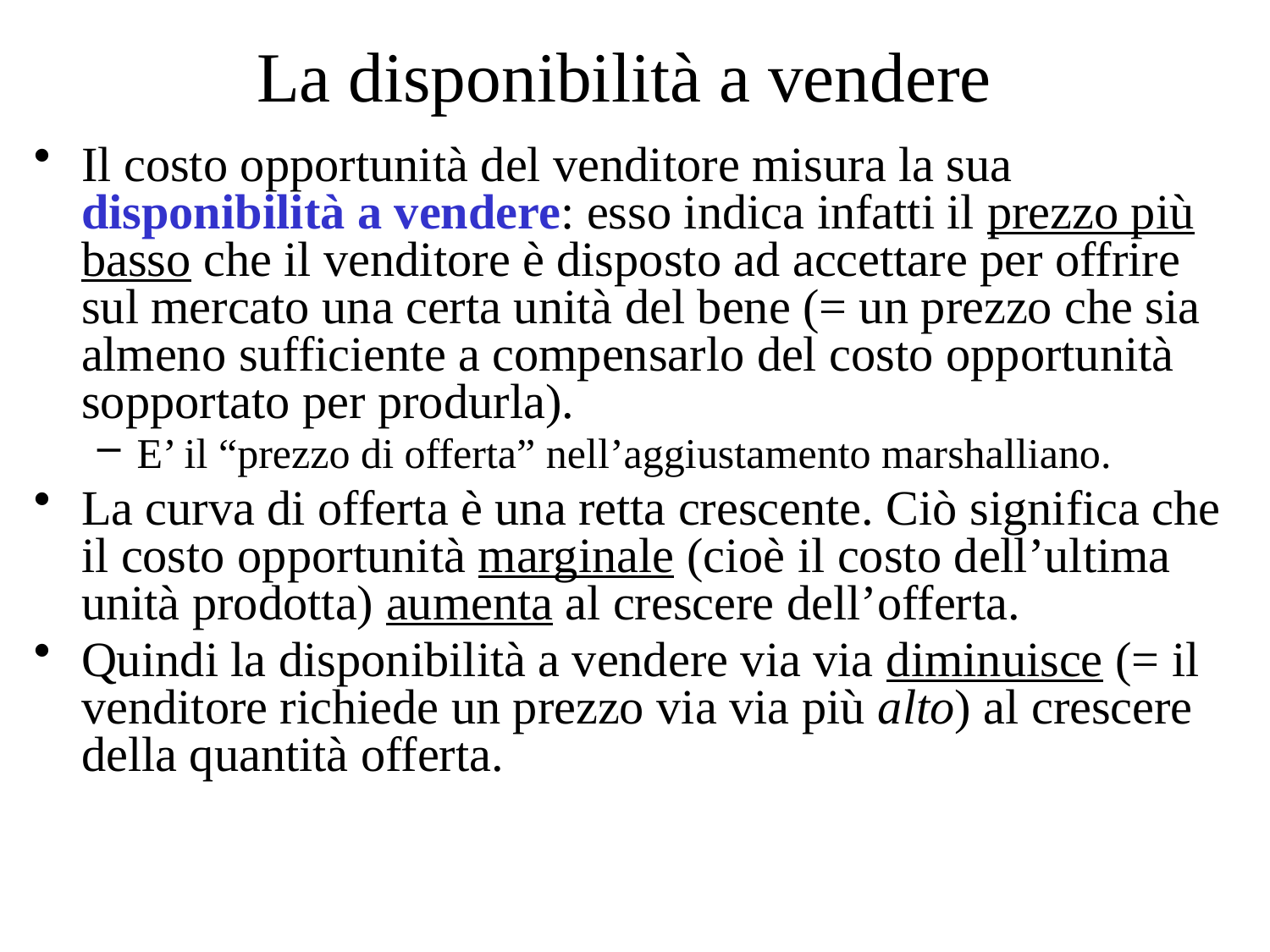

# La disponibilità a vendere
Il costo opportunità del venditore misura la sua disponibilità a vendere: esso indica infatti il prezzo più basso che il venditore è disposto ad accettare per offrire sul mercato una certa unità del bene (= un prezzo che sia almeno sufficiente a compensarlo del costo opportunità sopportato per produrla).
E’ il “prezzo di offerta” nell’aggiustamento marshalliano.
La curva di offerta è una retta crescente. Ciò significa che il costo opportunità marginale (cioè il costo dell’ultima unità prodotta) aumenta al crescere dell’offerta.
Quindi la disponibilità a vendere via via diminuisce (= il venditore richiede un prezzo via via più alto) al crescere della quantità offerta.